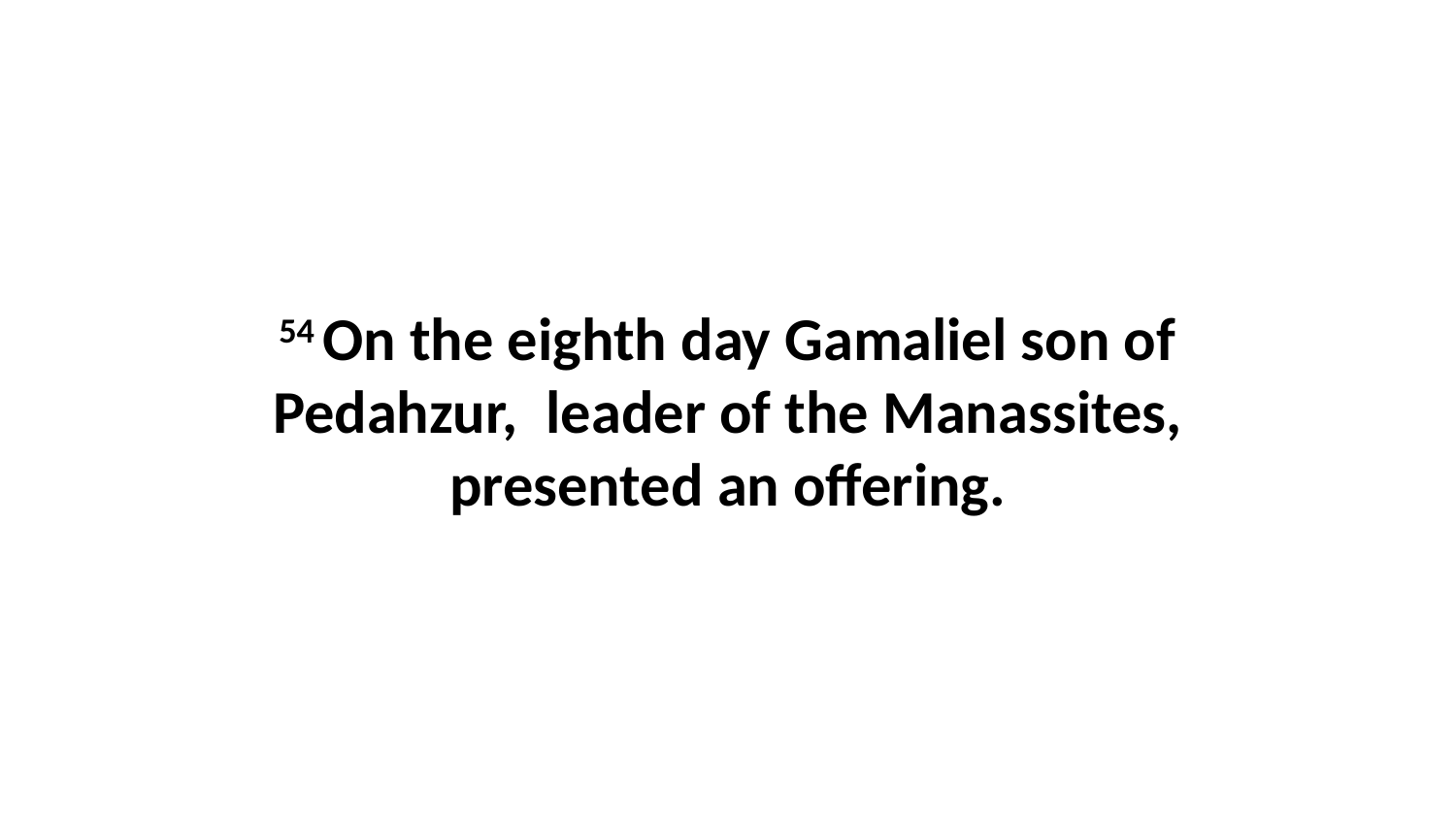

54 On the eighth day Gamaliel son of Pedahzur,  leader of the Manassites, presented an offering.